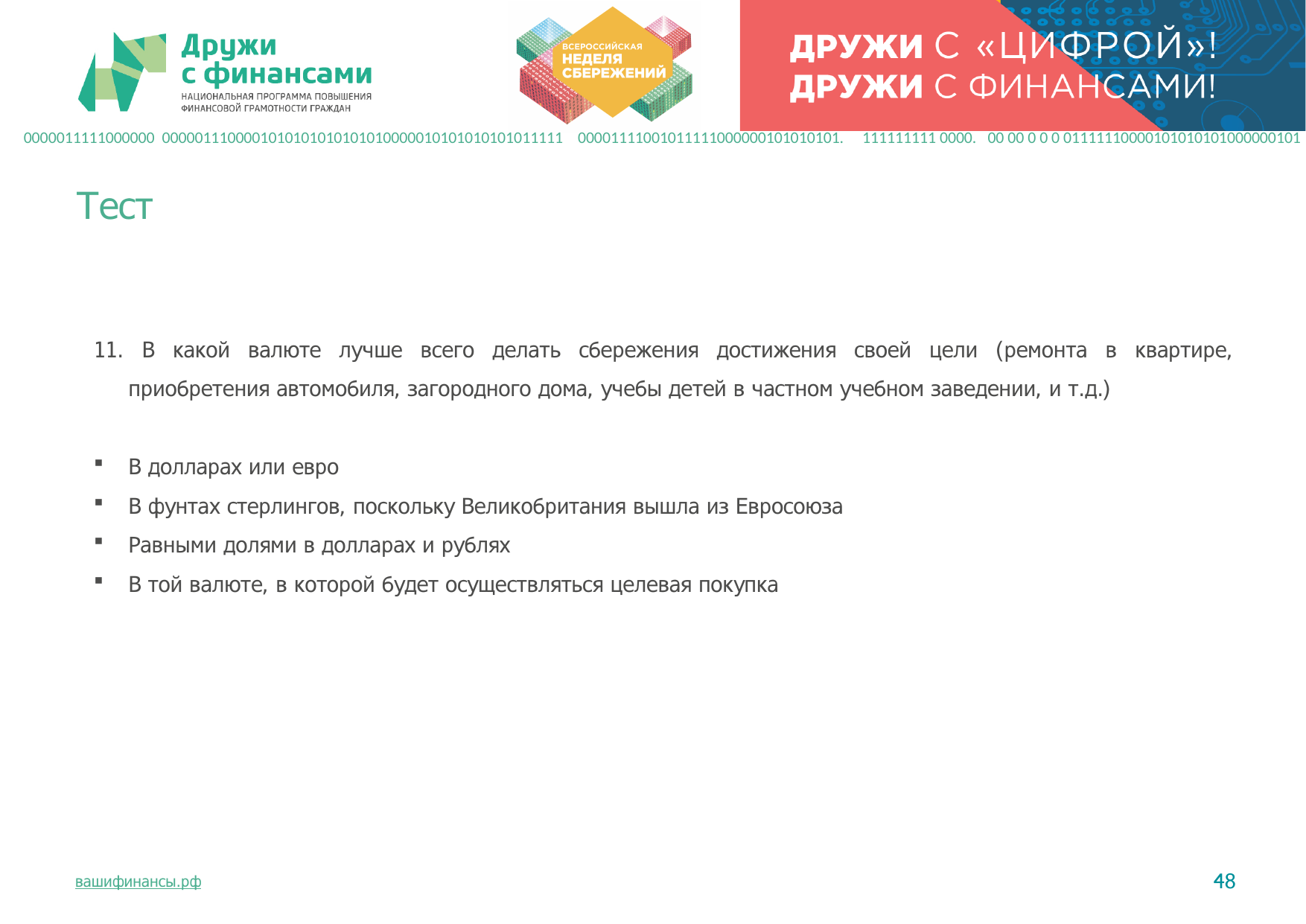

0000011111000000  0000011100001010101010101010000010101010101011111    00001111001011111000000101010101.     111111111 0000.   00 00 0 0 0 01111110000101010101000000101
Тест

11. В какой валюте лучше всего делать сбережения достижения своей цели (ремонта в квартире, приобретения автомобиля, загородного дома, учебы детей в частном учебном заведении, и т.д.)

В долларах или евро
В фунтах стерлингов, поскольку Великобритания вышла из Евросоюза
Равными долями в долларах и рублях
В той валюте, в которой будет осуществляться целевая покупка
48